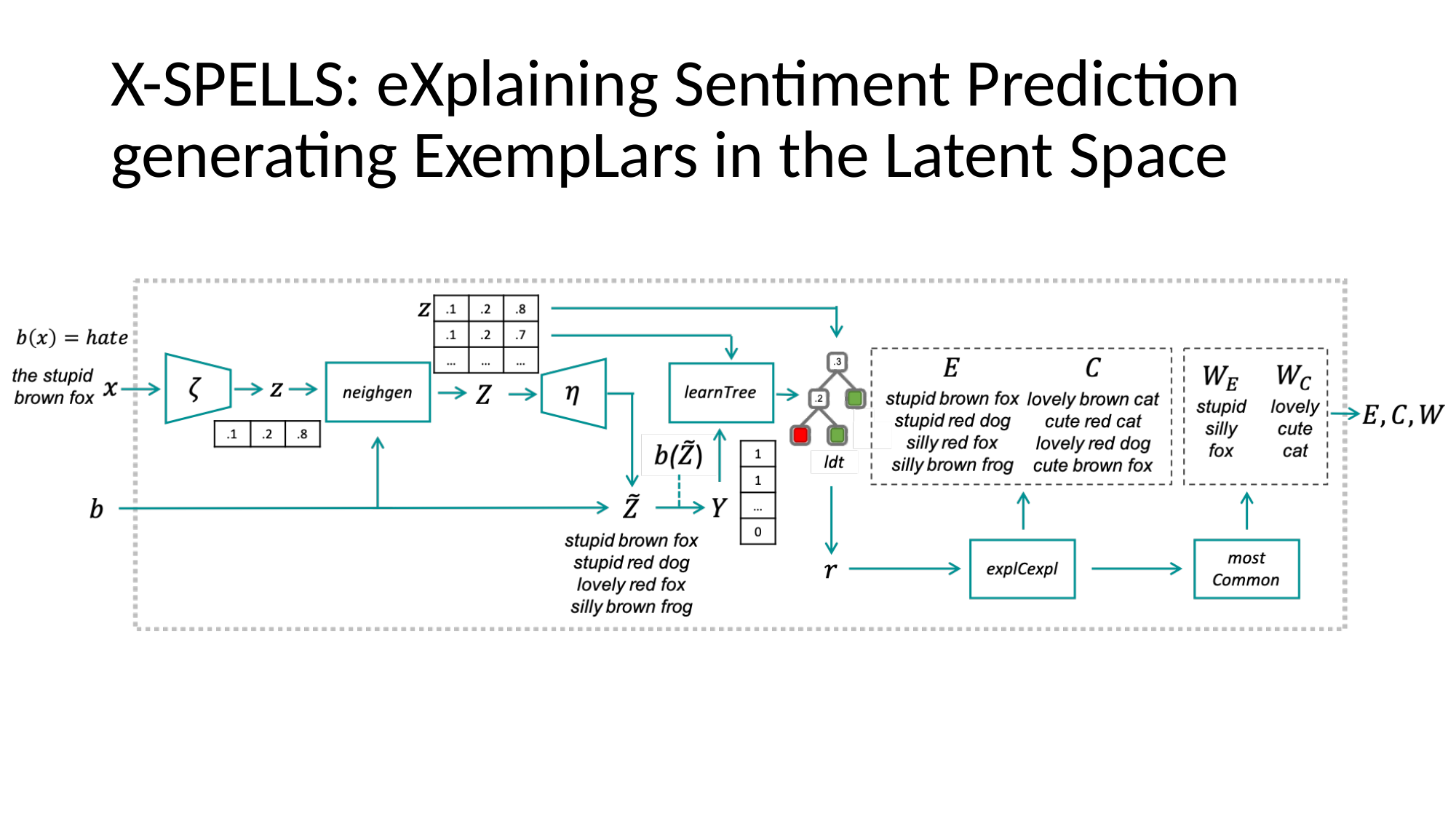

# X-SPELLS: eXplaining Sentiment Prediction  generating ExempLars in the Latent Space